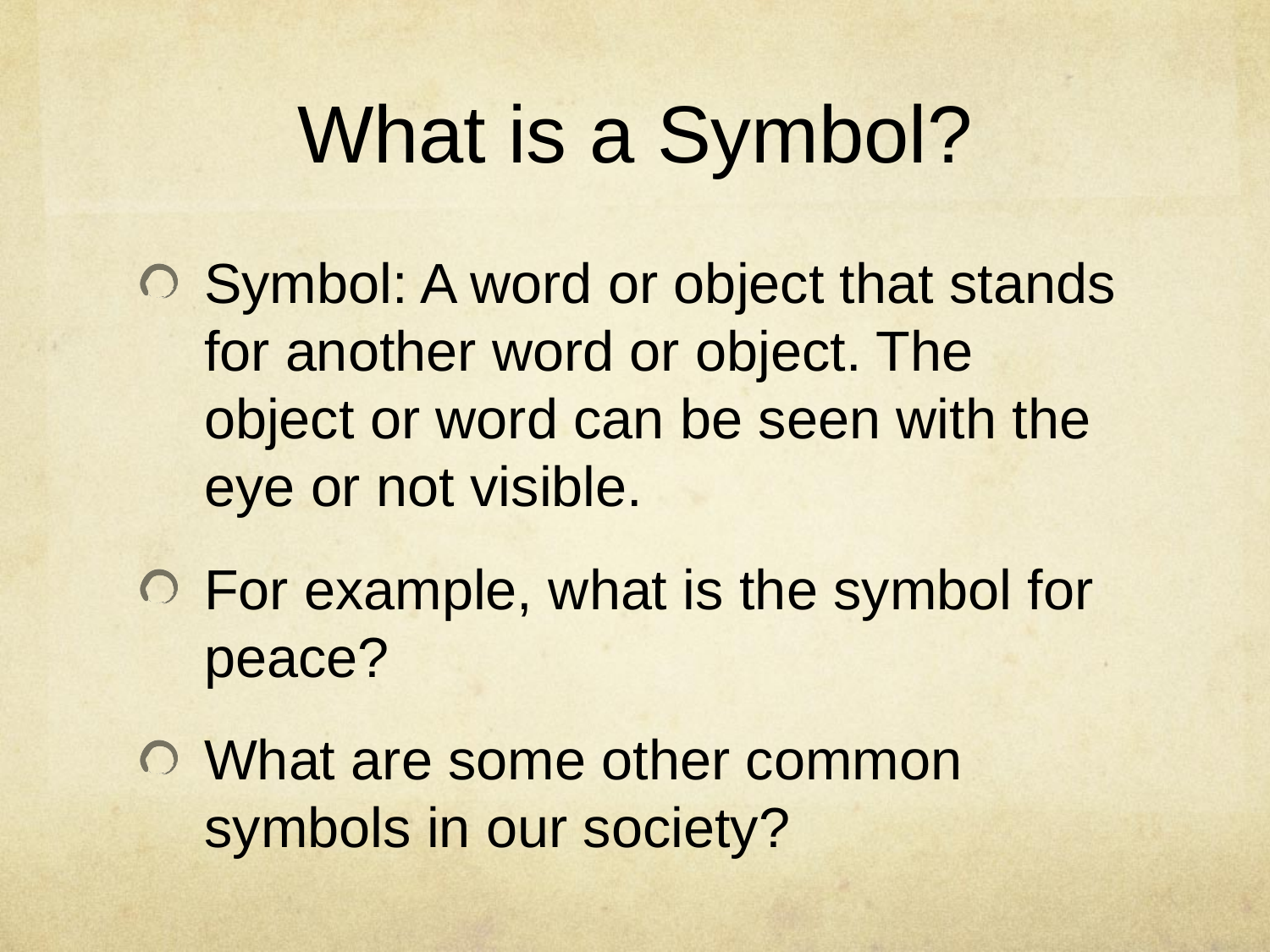

# What is a Symbol?
Symbol: A word or object that stands for another word or object. The object or word can be seen with the eye or not visible.
For example, what is the symbol for peace?
What are some other common symbols in our society?